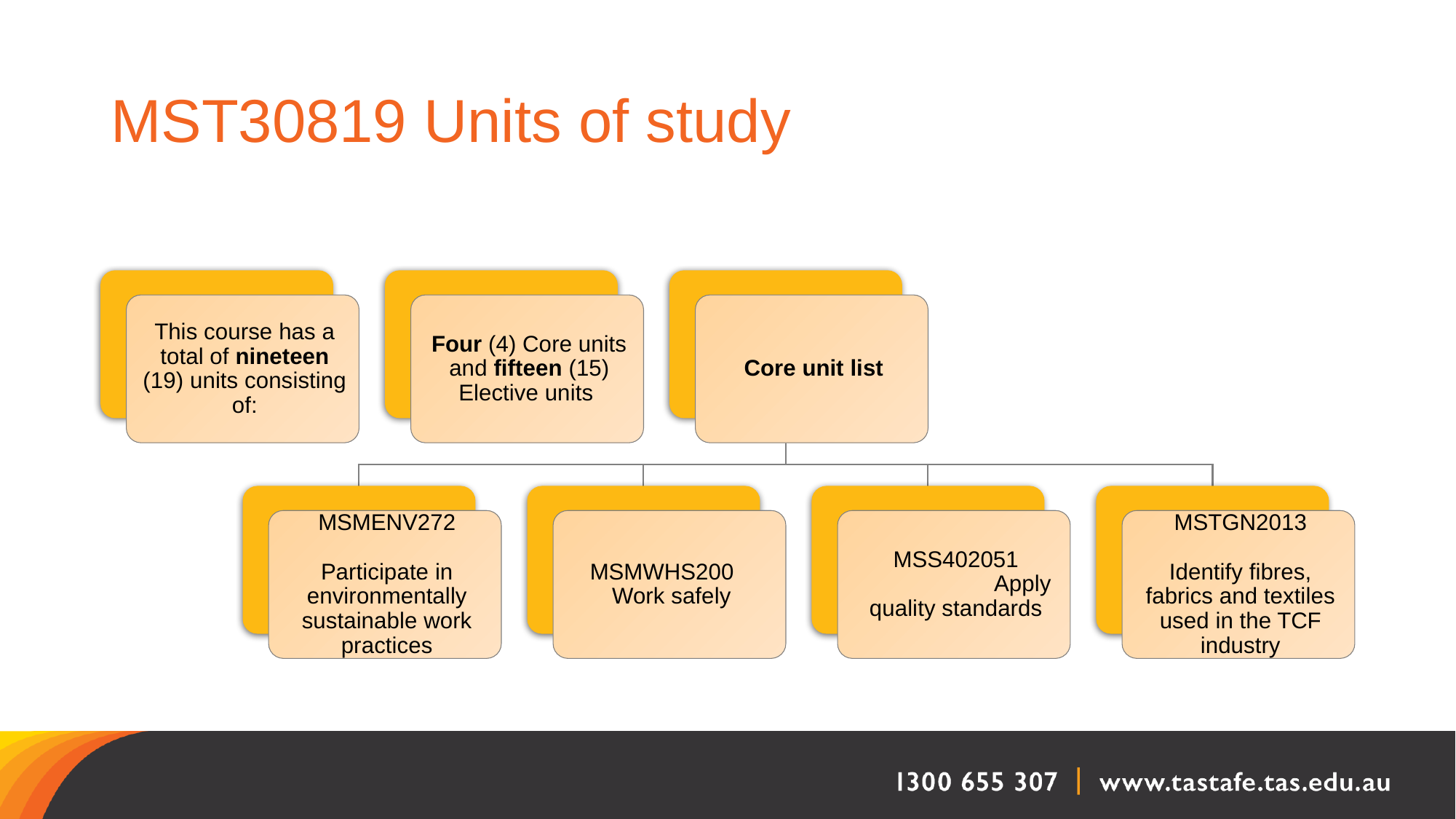

# MST30819 Units of study
This course has a total of nineteen (19) units consisting of:
Four (4) Core units and fifteen (15) Elective units
Core unit list
MSMENV272	    Participate in environmentally sustainable work practices
MSMWHS200    Work safely
MSS402051	    Apply quality standards
MSTGN2013	    Identify fibres, fabrics and textiles used in the TCF industry